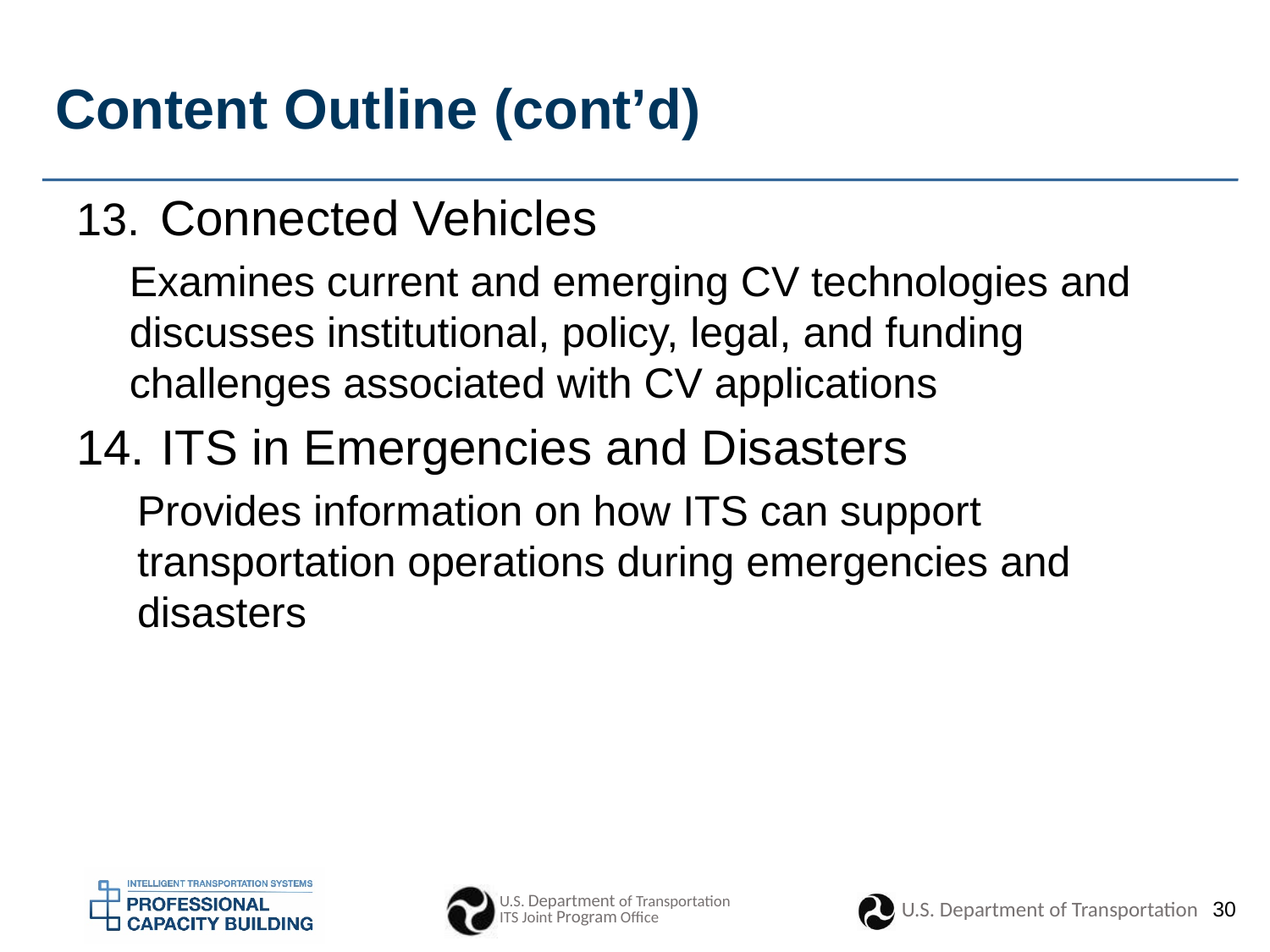

# Content Outline (cont’d)
 Connected Vehicles
Examines current and emerging CV technologies and discusses institutional, policy, legal, and funding challenges associated with CV applications
 ITS in Emergencies and Disasters
Provides information on how ITS can support transportation operations during emergencies and disasters